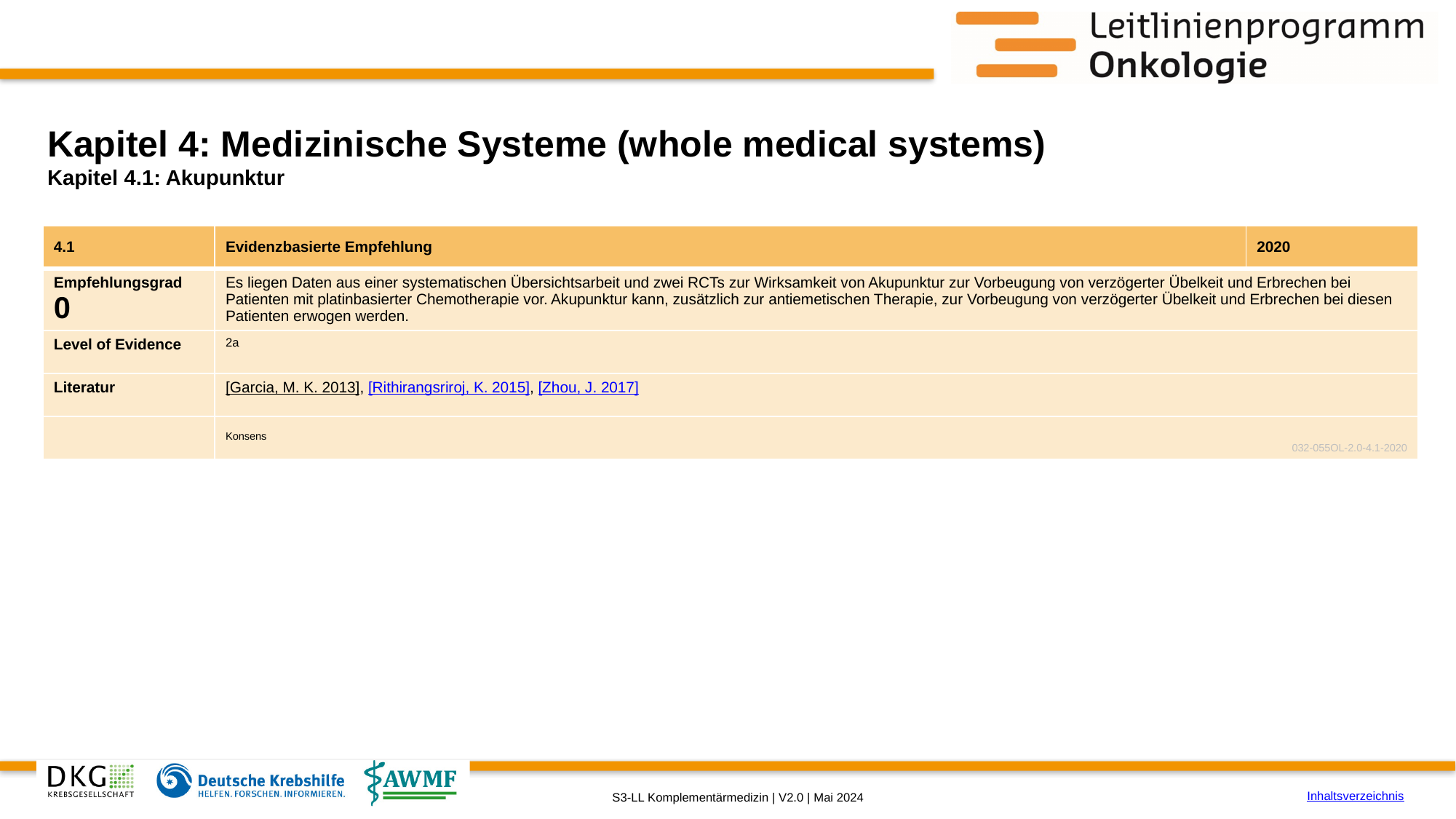

# Kapitel 4: Medizinische Systeme (whole medical systems)
Kapitel 4.1: Akupunktur
| 4.1 | Evidenzbasierte Empfehlung | 2020 |
| --- | --- | --- |
| Empfehlungsgrad 0 | Es liegen Daten aus einer systematischen Übersichtsarbeit und zwei RCTs zur Wirksamkeit von Akupunktur zur Vorbeugung von verzögerter Übelkeit und Erbrechen bei Patienten mit platinbasierter Chemotherapie vor. Akupunktur kann, zusätzlich zur antiemetischen Therapie, zur Vorbeugung von verzögerter Übelkeit und Erbrechen bei diesen Patienten erwogen werden. |  |
| Level of Evidence | 2a |  |
| Literatur | [Garcia, M. K. 2013], [Rithirangsriroj, K. 2015], [Zhou, J. 2017] |  |
|  | Konsens 032-055OL-2.0-4.1-2020 |  |
Inhaltsverzeichnis
S3-LL Komplementärmedizin | V2.0 | Mai 2024